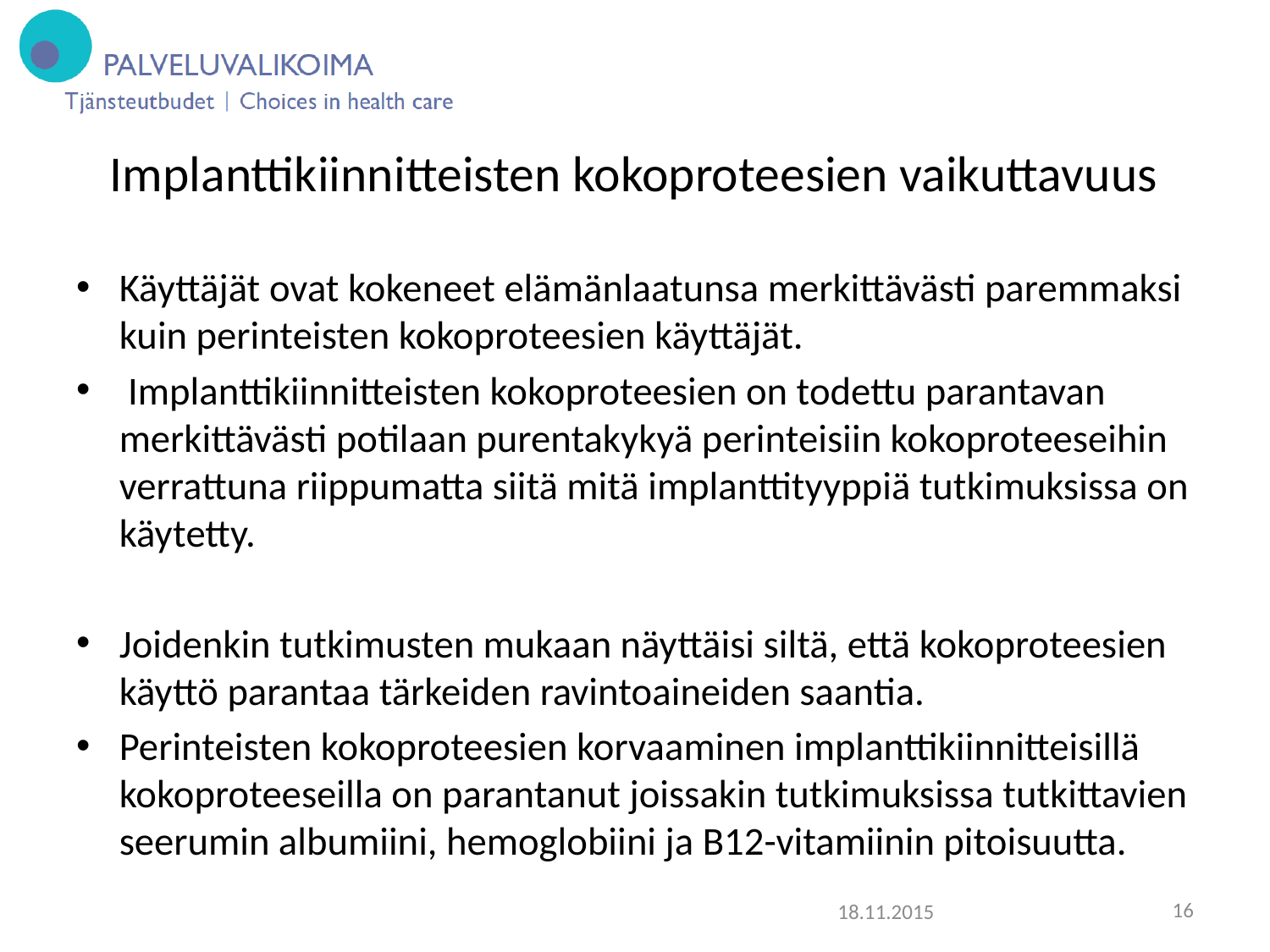

# Implanttikiinnitteisten kokoproteesien vaikuttavuus
Käyttäjät ovat kokeneet elämänlaatunsa merkittävästi paremmaksi kuin perinteisten kokoproteesien käyttäjät.
 Implanttikiinnitteisten kokoproteesien on todettu parantavan merkittävästi potilaan purentakykyä perinteisiin kokoproteeseihin verrattuna riippumatta siitä mitä implanttityyppiä tutkimuksissa on käytetty.

Joidenkin tutkimusten mukaan näyttäisi siltä, että kokoproteesien käyttö parantaa tärkeiden ravintoaineiden saantia.
Perinteisten kokoproteesien korvaaminen implanttikiinnitteisillä kokoproteeseilla on parantanut joissakin tutkimuksissa tutkittavien seerumin albumiini, hemoglobiini ja B12-vitamiinin pitoisuutta.
18.11.2015
16